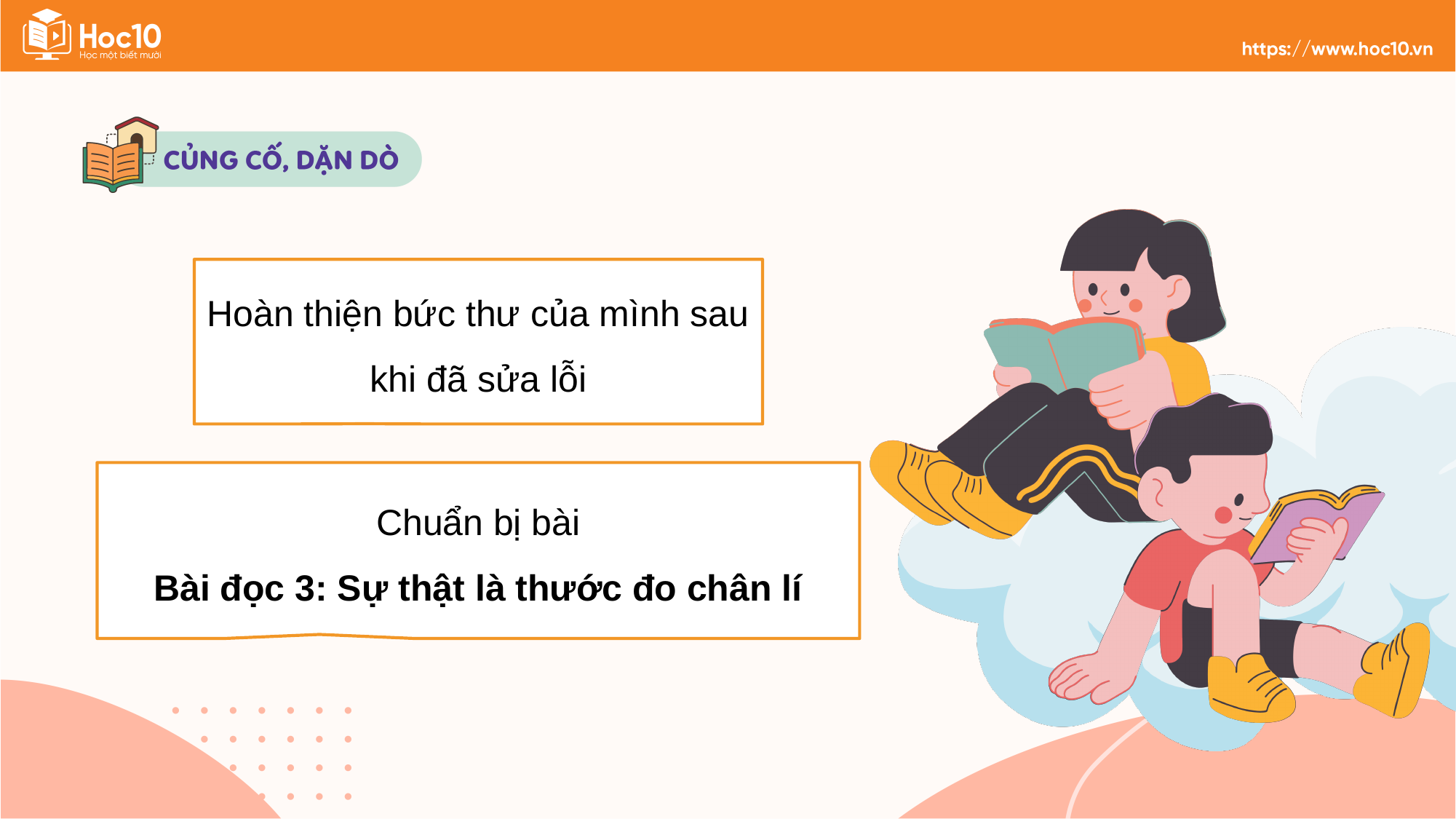

Hoàn thiện bức thư của mình sau khi đã sửa lỗi
Chuẩn bị bài
Bài đọc 3: Sự thật là thước đo chân lí